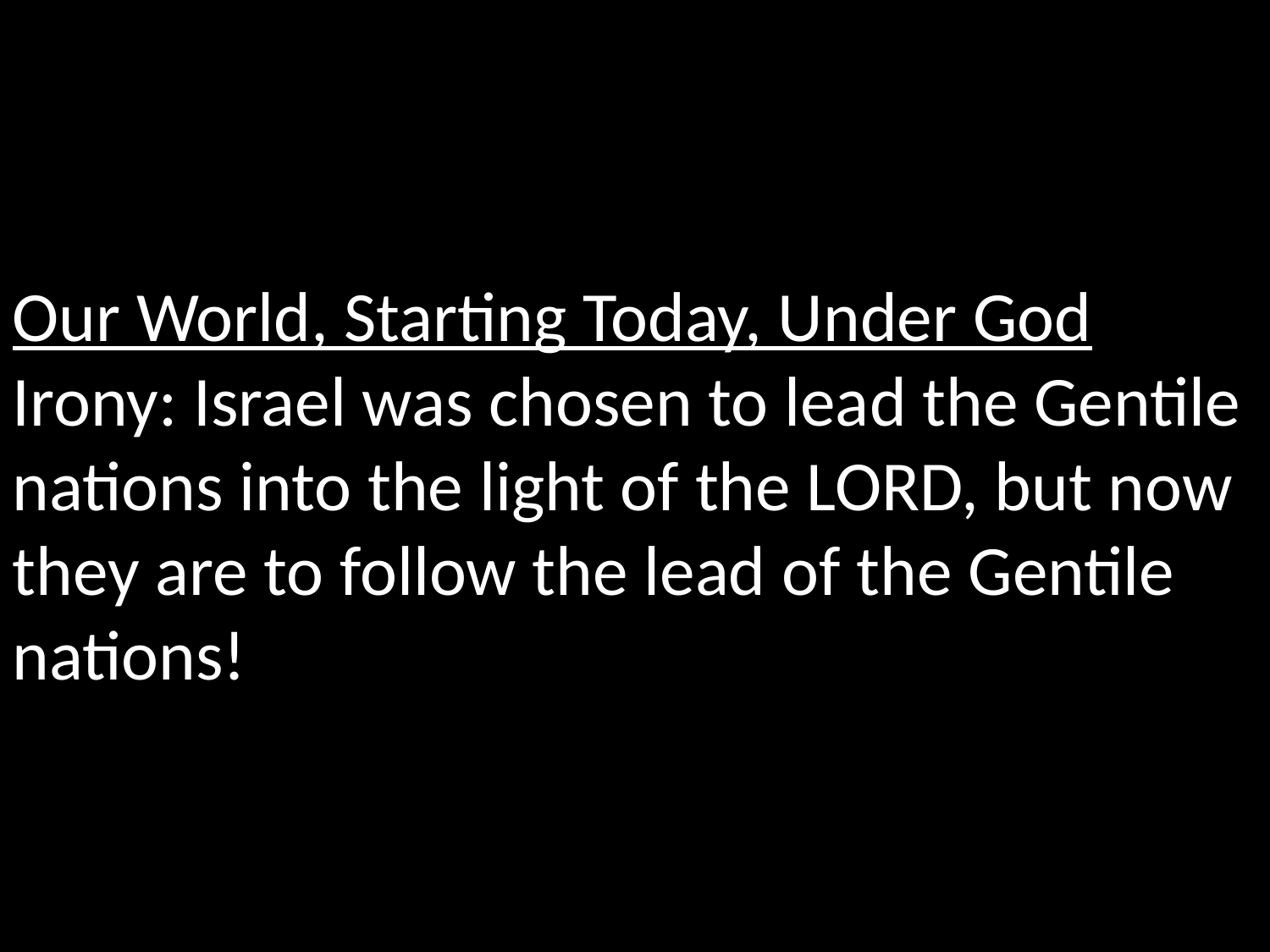

Our World, Starting Today, Under God
Irony: Israel was chosen to lead the Gentile nations into the light of the LORD, but now they are to follow the lead of the Gentile nations!